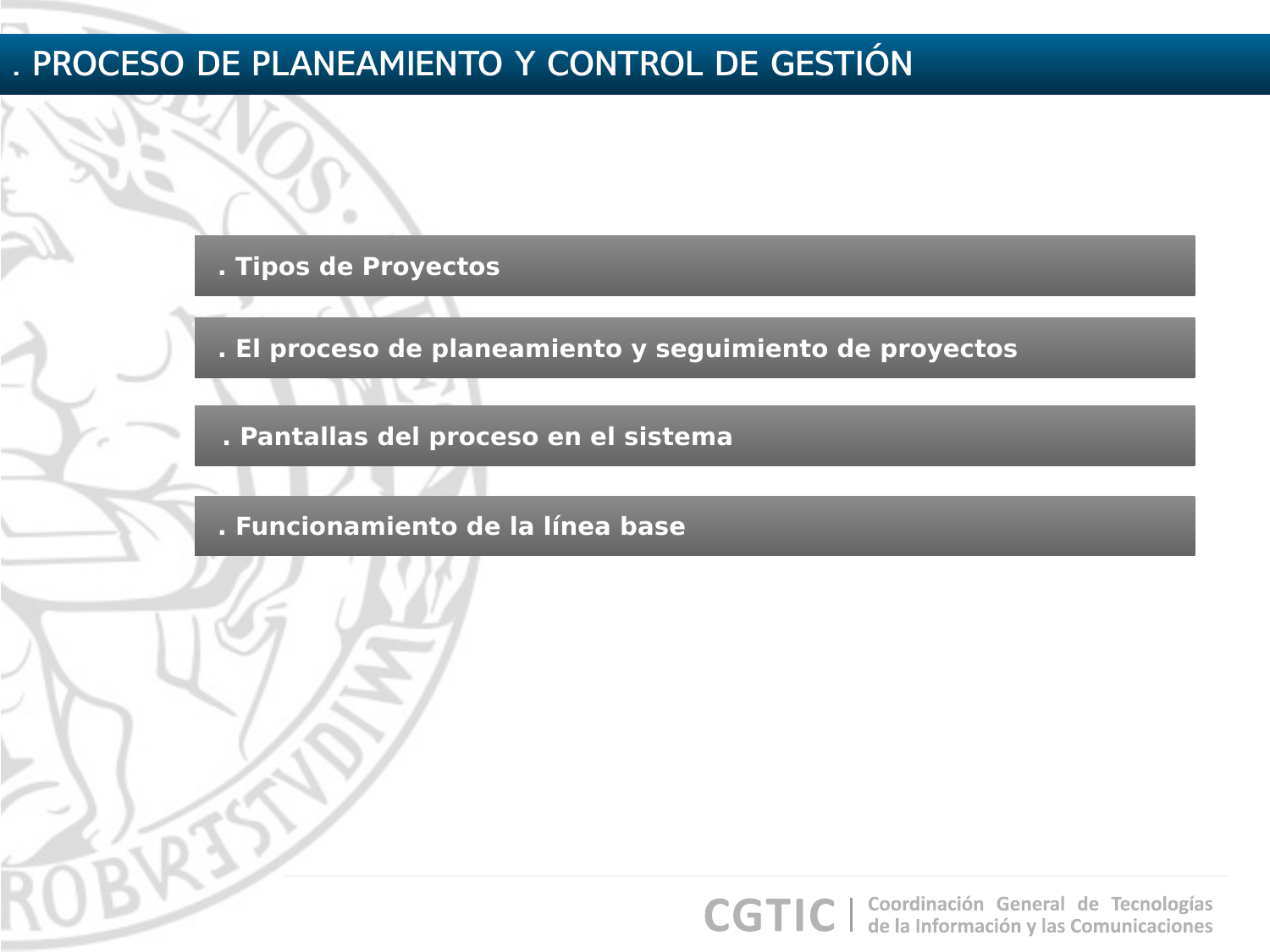

. PROCESO DE PLANEAMIENTO Y CONTROL DE GESTIÓN

. Tipos de Proyectos

. El proceso de planeamiento y seguimiento de proyectos

. Detalles de tareas
. Pantallas del proceso en el sistema

. Funcionamiento de la línea base